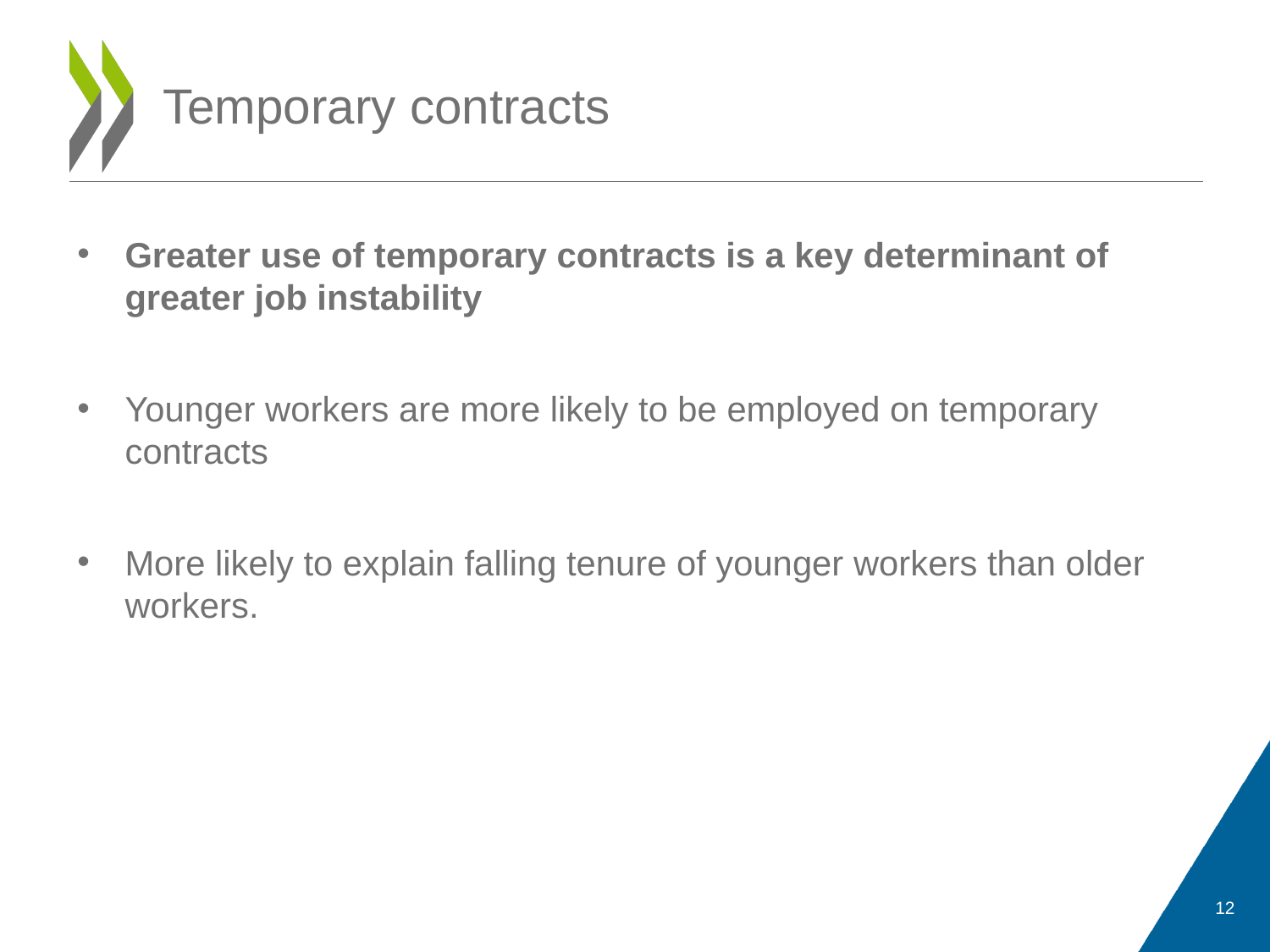

# Temporary contracts
Greater use of temporary contracts is a key determinant of greater job instability

Younger workers are more likely to be employed on temporary contracts

More likely to explain falling tenure of younger workers than older workers.

12